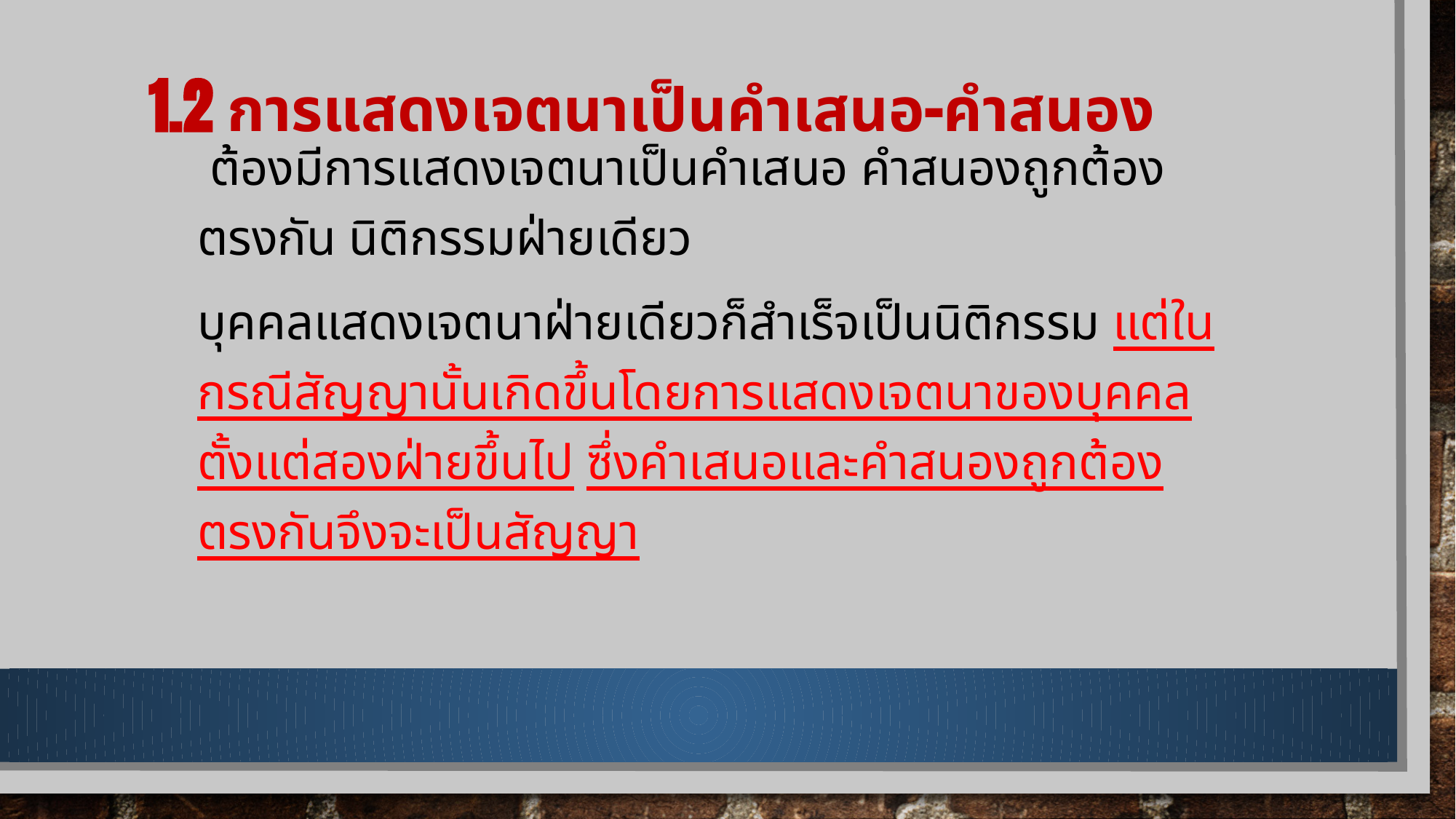

# 1.2 การแสดงเจตนาเป็นคำเสนอ-คำสนอง
 ต้องมีการแสดงเจตนาเป็นคำเสนอ คำสนองถูกต้องตรงกัน นิติกรรมฝ่ายเดียว
บุคคลแสดงเจตนาฝ่ายเดียวก็สําเร็จเป็นนิติกรรม แต่ในกรณีสัญญานั้นเกิดขึ้นโดยการแสดงเจตนาของบุคคลตั้งแต่สองฝ่ายขึ้นไป ซึ่งคำเสนอและคำสนองถูกต้องตรงกันจึงจะเป็นสัญญา